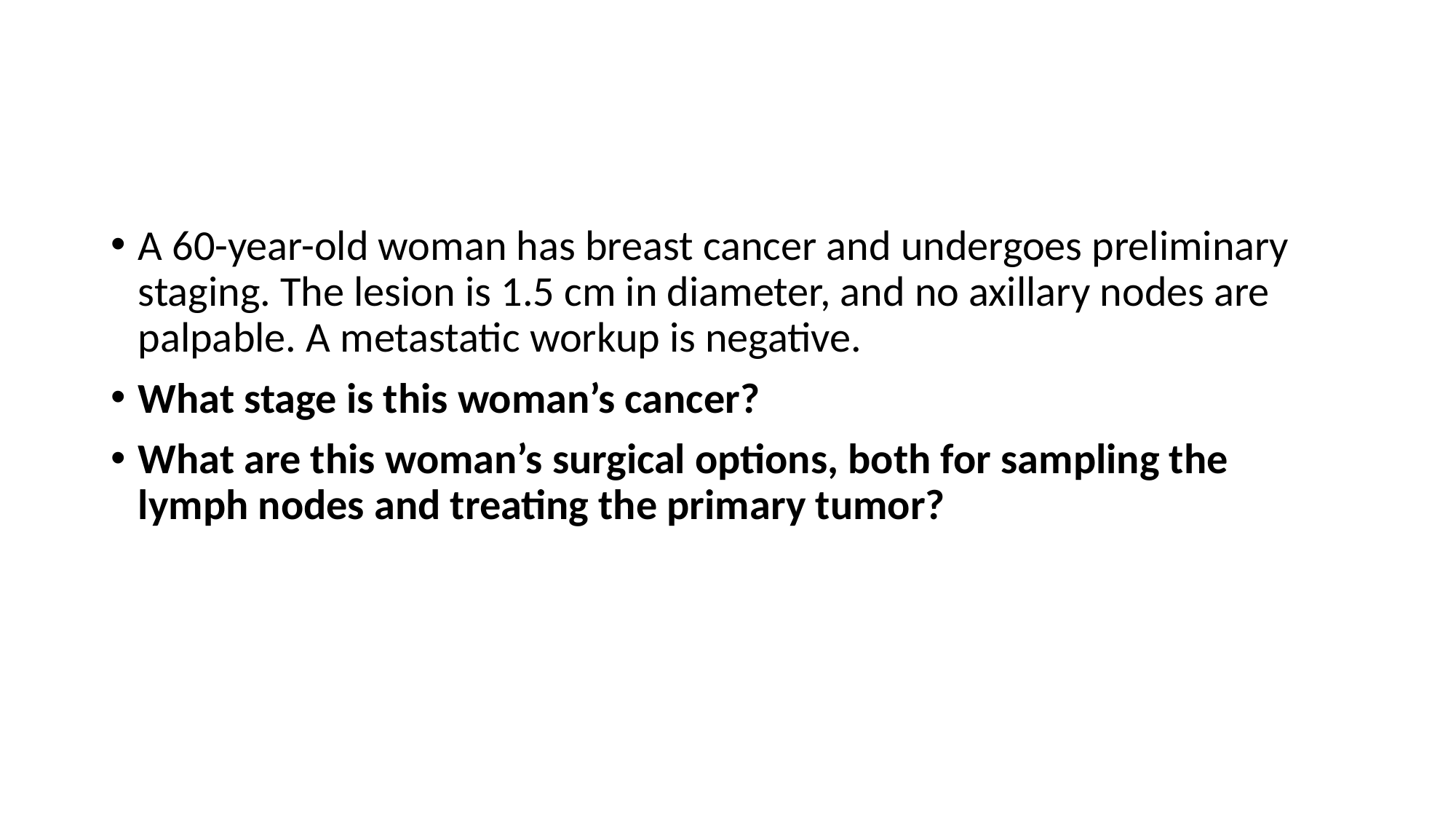

#
A 60-year-old woman has breast cancer and undergoes preliminary staging. The lesion is 1.5 cm in diameter, and no axillary nodes are palpable. A metastatic workup is negative.
What stage is this woman’s cancer?
What are this woman’s surgical options, both for sampling the lymph nodes and treating the primary tumor?